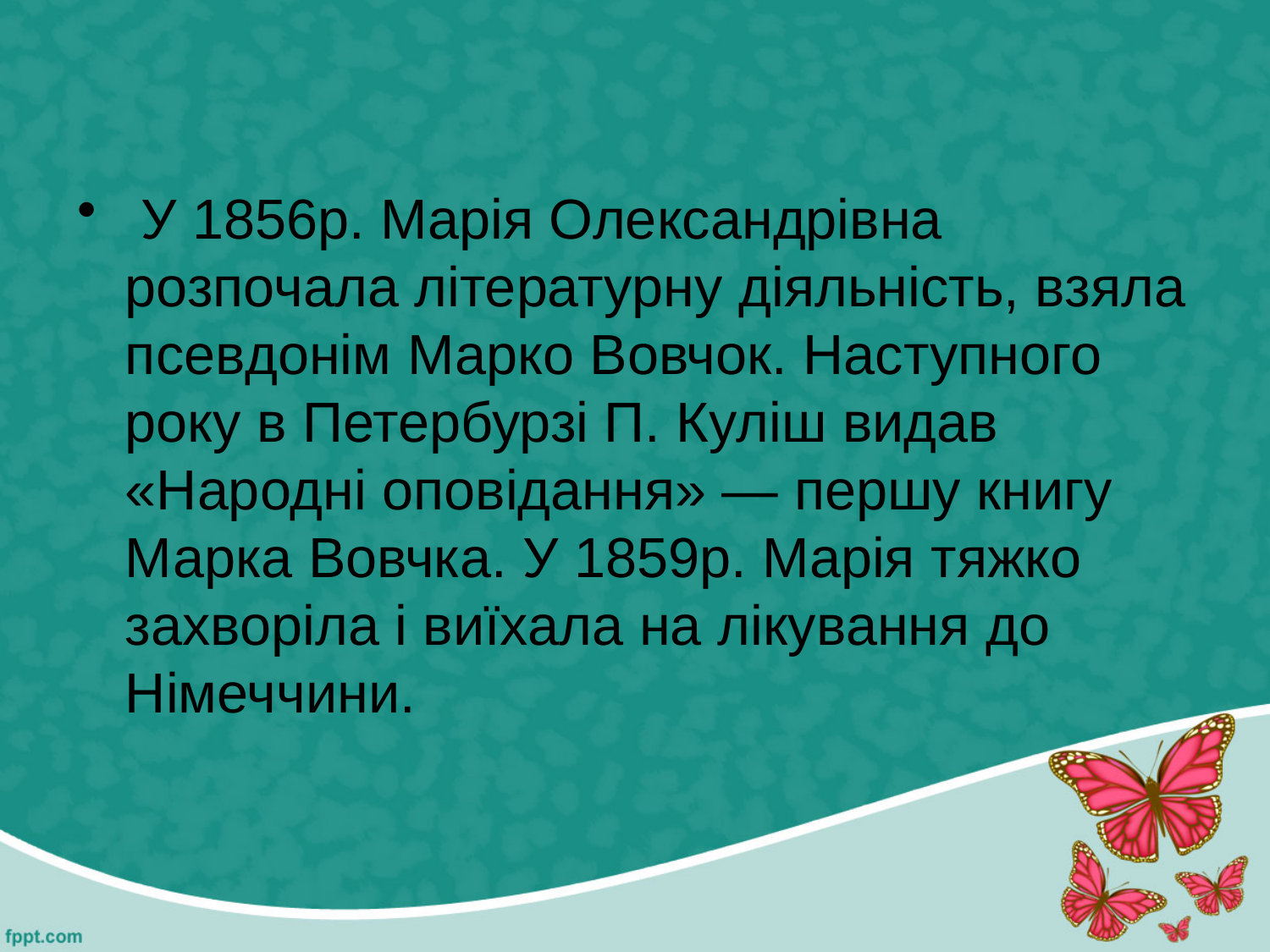

У 1856р. Марія Олександрівна розпочала літературну діяльність, взяла псевдонім Марко Вовчок. Наступного року в Петербурзі П. Куліш видав «Народні оповідання» — першу книгу Марка Вовчка. У 1859р. Марія тяжко захворіла і виїхала на лікування до Німеччини.